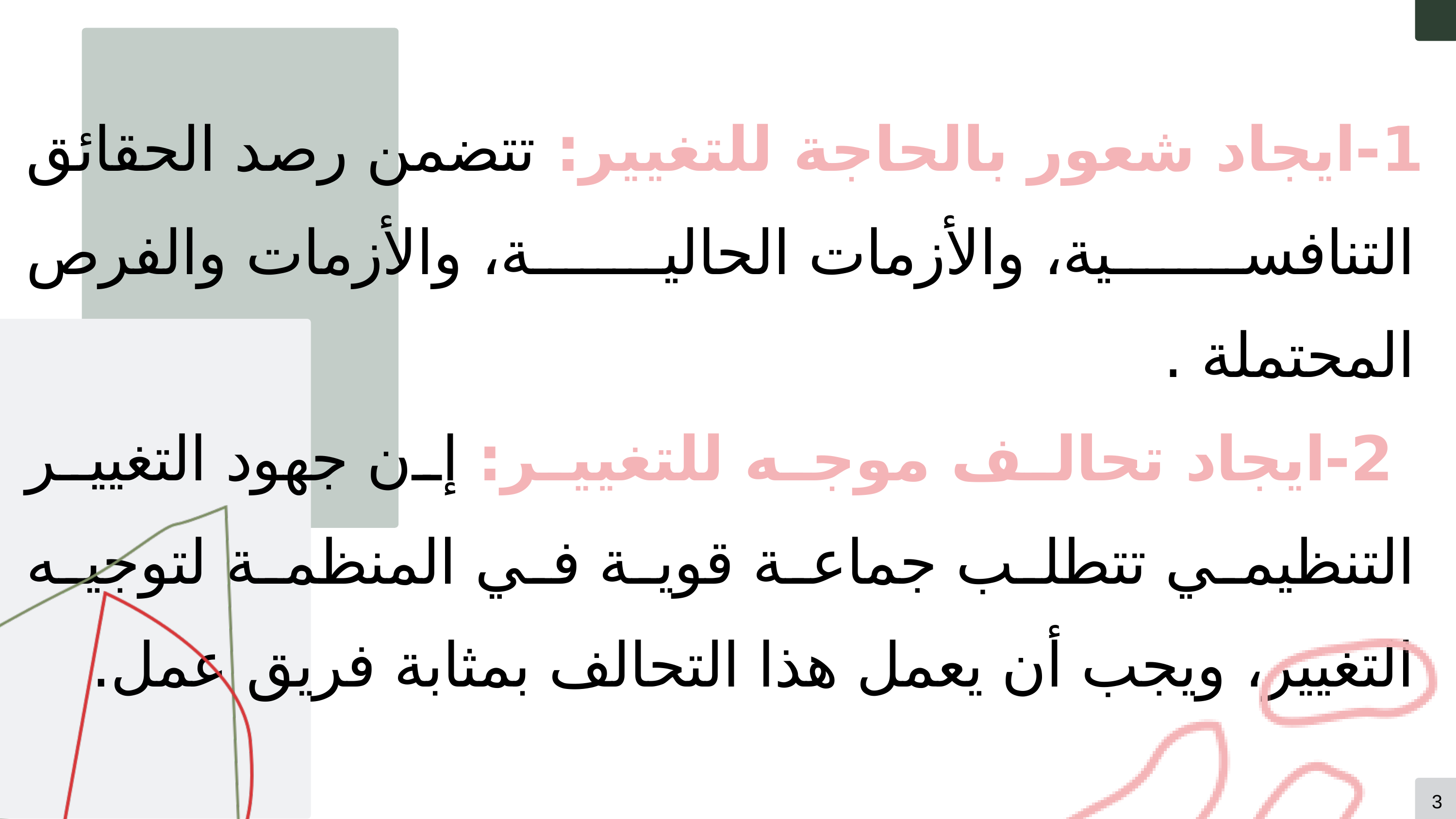

1-ايجاد شعور بالحاجة للتغيير: تتضمن رصد الحقائق التنافسية، والأزمات الحالية، والأزمات والفرص المحتملة .
 2-ايجاد تحالف موجه للتغيير: إن جهود التغيير التنظيمي تتطلب جماعة قوية في المنظمة لتوجيه التغيير، ويجب أن يعمل هذا التحالف بمثابة فريق عمل.

3